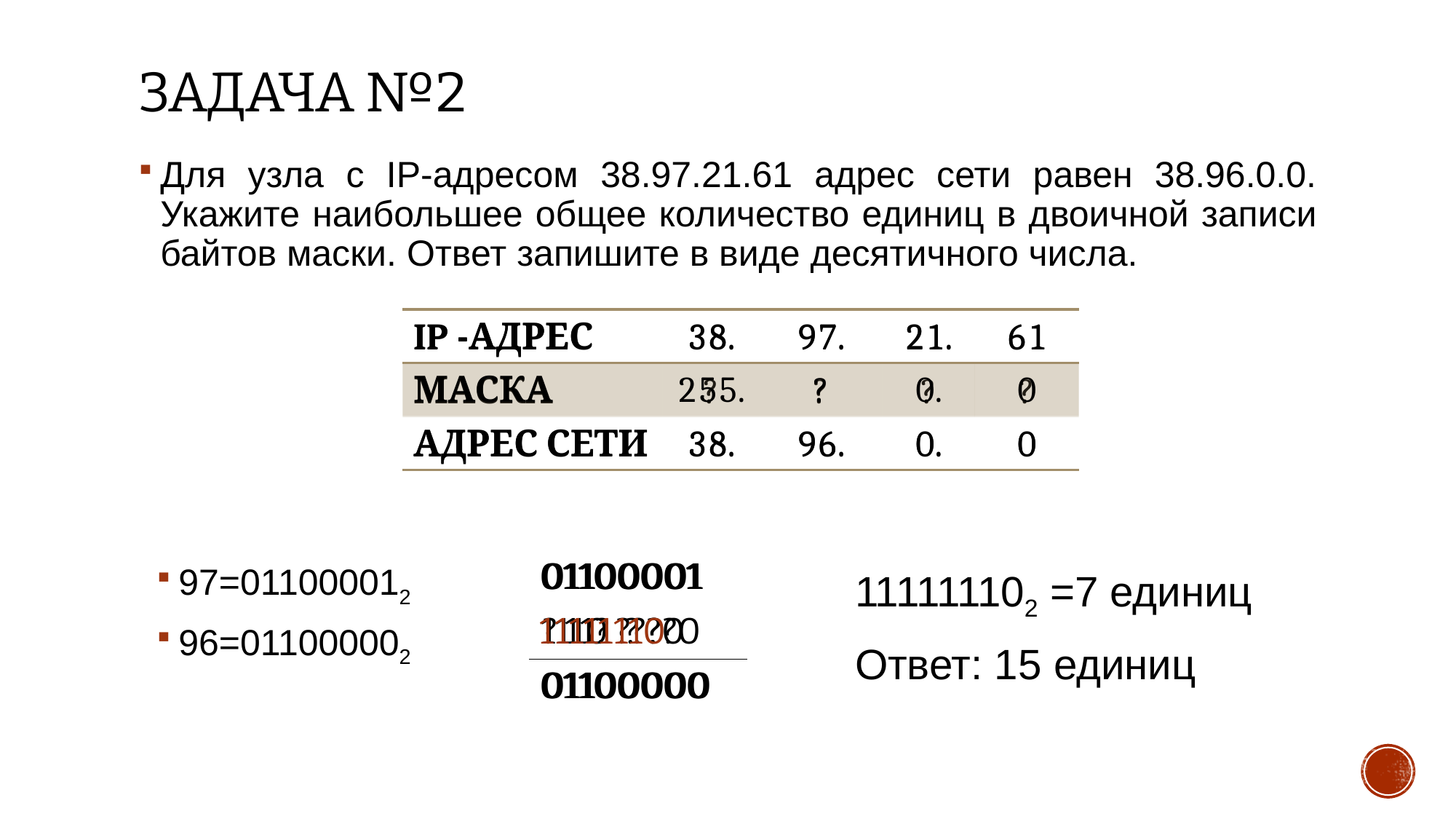

# Задача №2
Для узла с IP-адресом 38.97.21.61 адрес сети равен 38.96.0.0. Укажите наибольшее общее количество единиц в двоичной записи байтов маски. Ответ запишите в виде десятичного числа.
| IP -АДРЕС | 38. | 97. | 21. | 61 |
| --- | --- | --- | --- | --- |
| МАСКА | 255. | ? | 0. | 0 |
| АДРЕС СЕТИ | 38. | 96. | 0. | 0 |
| IP -АДРЕС | 38. | 97. | 21. | 61 |
| --- | --- | --- | --- | --- |
| МАСКА | ? | ? | ? | ? |
| АДРЕС СЕТИ | 38. | 96. | 0. | 0 |
| 01100001 |
| --- |
| 11111110 |
| 01100000 |
| 01100001 |
| --- |
| 1110 ???0 |
| 01100000 |
| 01100001 |
| --- |
| ? 11? ? ??0 |
| 01100000 |
97=011000012
96=011000002

111111102 =7 единиц

Ответ: 15 единиц